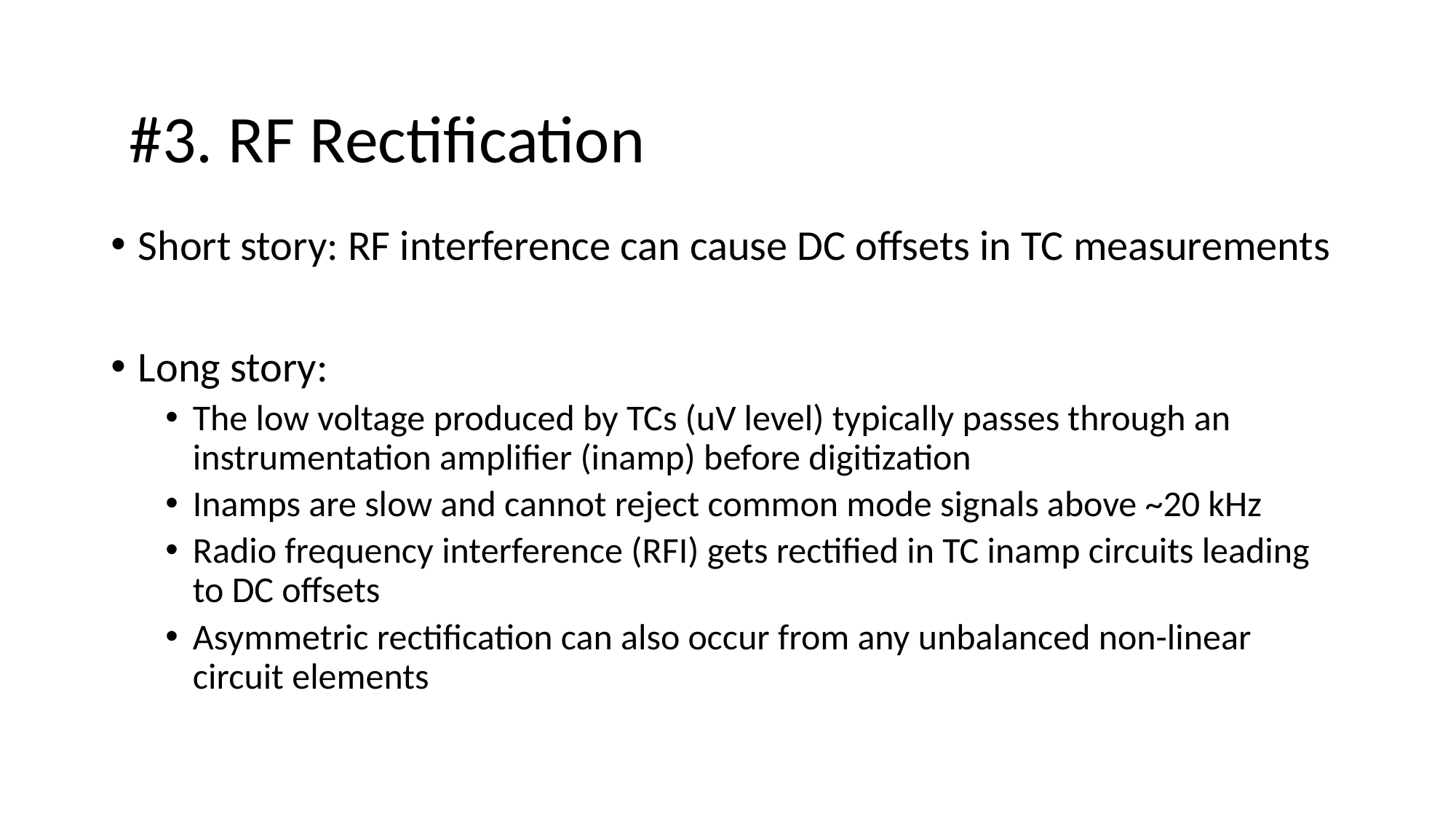

#3. RF Rectification
Short story: RF interference can cause DC offsets in TC measurements

Long story:
The low voltage produced by TCs (uV level) typically passes through an instrumentation amplifier (inamp) before digitization
Inamps are slow and cannot reject common mode signals above ~20 kHz
Radio frequency interference (RFI) gets rectified in TC inamp circuits leading to DC offsets
Asymmetric rectification can also occur from any unbalanced non-linear circuit elements